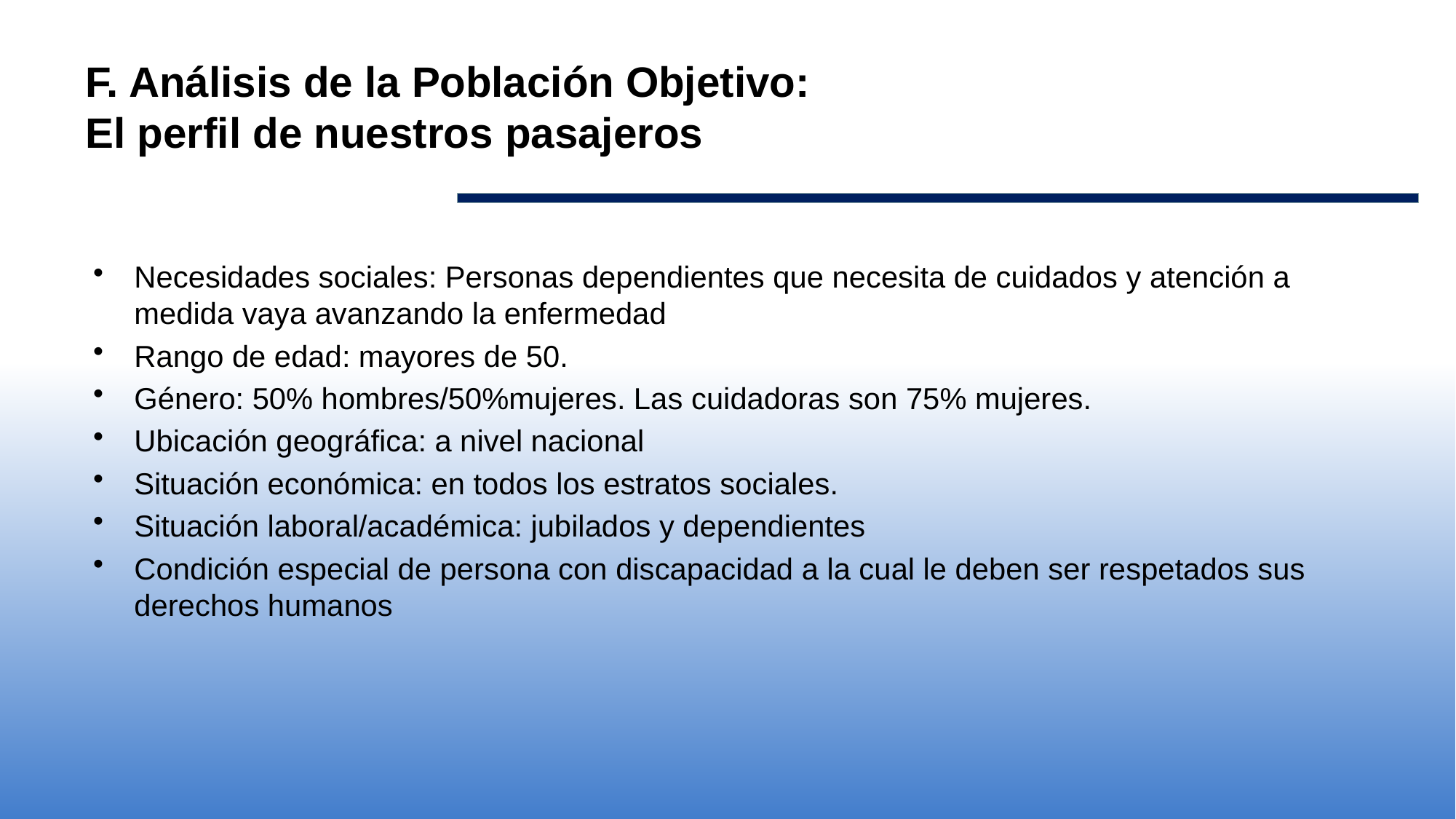

F. Análisis de la Población Objetivo:
El perfil de nuestros pasajeros
Necesidades sociales: Personas dependientes que necesita de cuidados y atención a medida vaya avanzando la enfermedad
Rango de edad: mayores de 50.
Género: 50% hombres/50%mujeres. Las cuidadoras son 75% mujeres.
Ubicación geográfica: a nivel nacional
Situación económica: en todos los estratos sociales.
Situación laboral/académica: jubilados y dependientes
Condición especial de persona con discapacidad a la cual le deben ser respetados sus derechos humanos